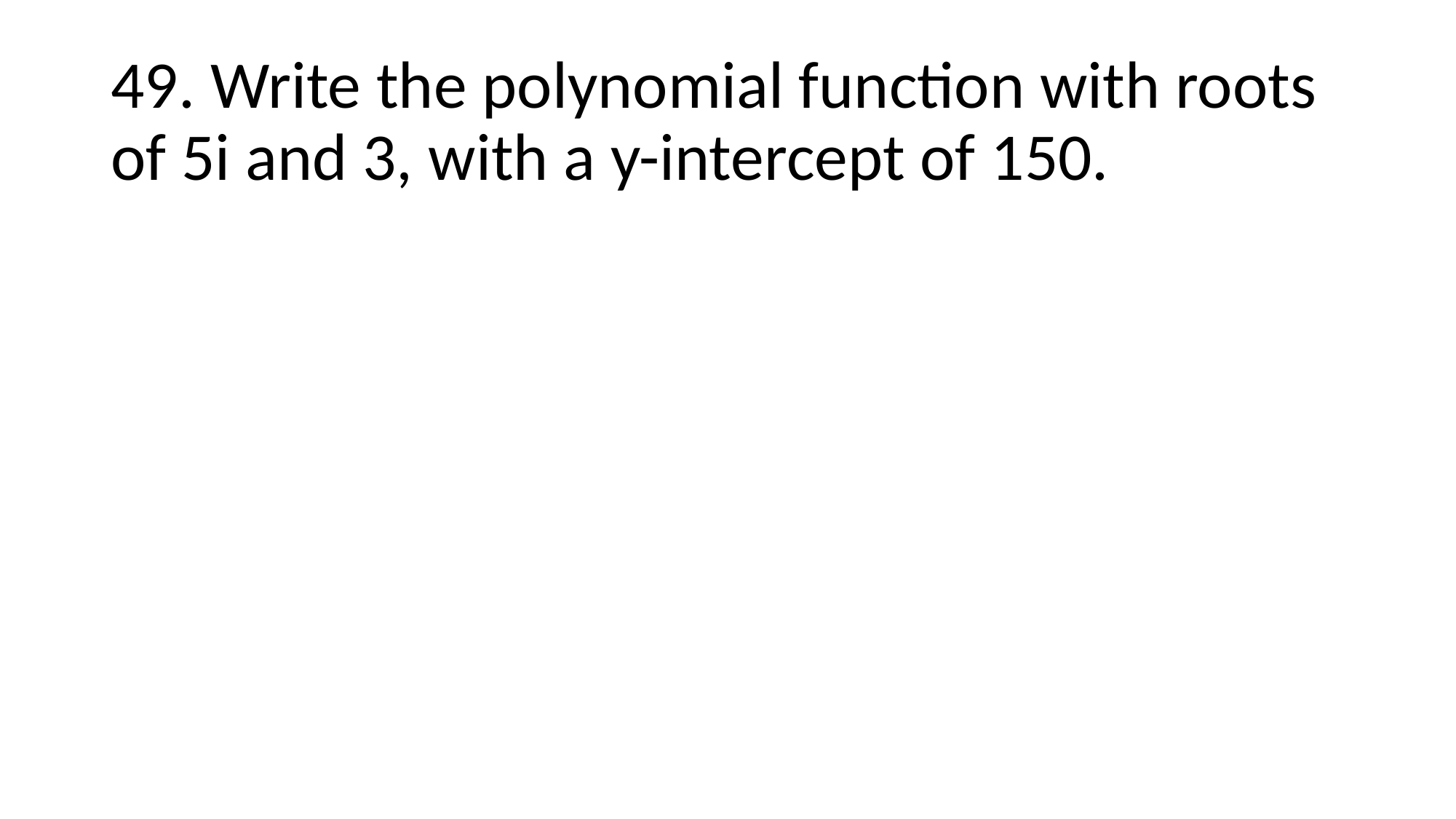

# 49. Write the polynomial function with roots of 5i and 3, with a y-intercept of 150.